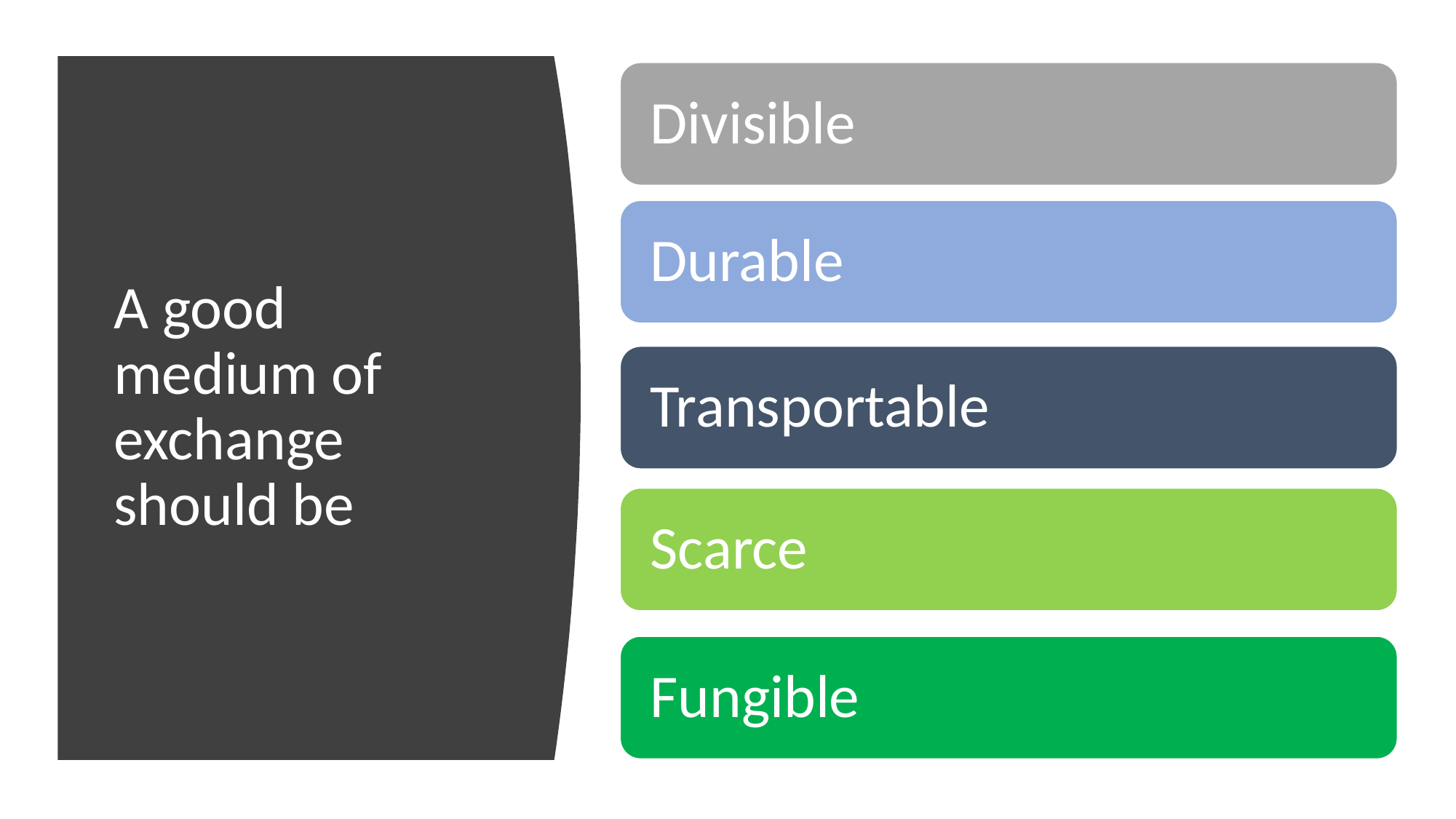

Divisible
Durable
Transportable
Scarce
Fungible

# A good medium of exchange should be